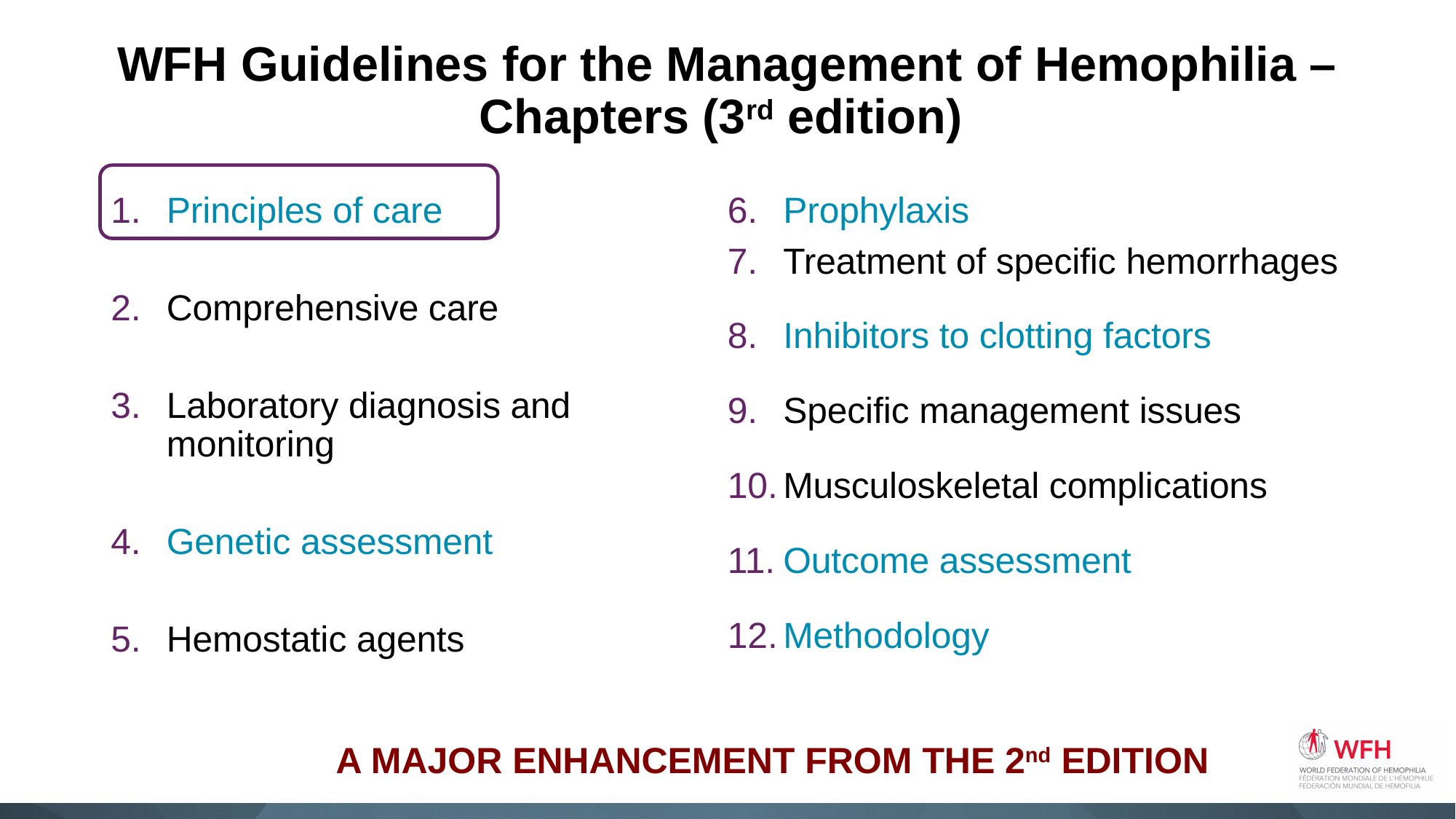

# WFH Guidelines for the Management of Hemophilia – Chapters (3rd edition)

Principles of care

Comprehensive care

Laboratory diagnosis and monitoring

Genetic assessment

Hemostatic agents

Prophylaxis
Treatment of specific hemorrhages

Inhibitors to clotting factors

Specific management issues

Musculoskeletal complications

Outcome assessment

Methodology

A MAJOR ENHANCEMENT FROM THE 2nd EDITION